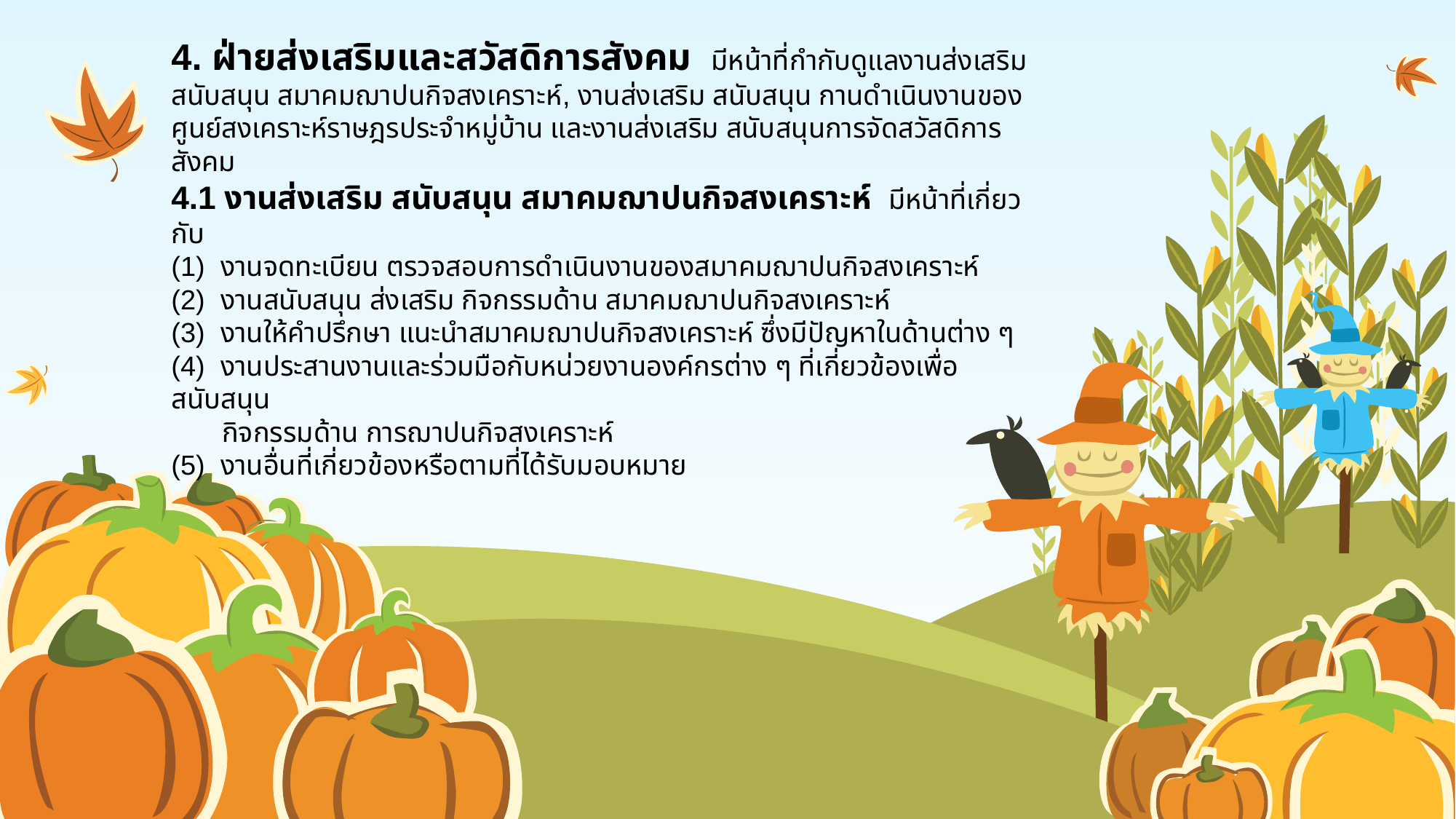

# 4. ฝ่ายส่งเสริมและสวัสดิการสังคม  มีหน้าที่กำกับดูแลงานส่งเสริม สนับสนุน สมาคมฌาปนกิจสงเคราะห์, งานส่งเสริม สนับสนุน กานดำเนินงานของศูนย์สงเคราะห์ราษฎรประจำหมู่บ้าน และงานส่งเสริม สนับสนุนการจัดสวัสดิการสังคม 4.1 งานส่งเสริม สนับสนุน สมาคมฌาปนกิจสงเคราะห์  มีหน้าที่เกี่ยวกับ (1)  งานจดทะเบียน ตรวจสอบการดำเนินงานของสมาคมฌาปนกิจสงเคราะห์ (2)  งานสนับสนุน ส่งเสริม กิจกรรมด้าน สมาคมฌาปนกิจสงเคราะห์ (3)  งานให้คำปรึกษา แนะนำสมาคมฌาปนกิจสงเคราะห์ ซึ่งมีปัญหาในด้านต่าง ๆ (4)  งานประสานงานและร่วมมือกับหน่วยงานองค์กรต่าง ๆ ที่เกี่ยวข้องเพื่อ สนับสนุน กิจกรรมด้าน การฌาปนกิจสงเคราะห์ (5)  งานอื่นที่เกี่ยวข้องหรือตามที่ได้รับมอบหมาย